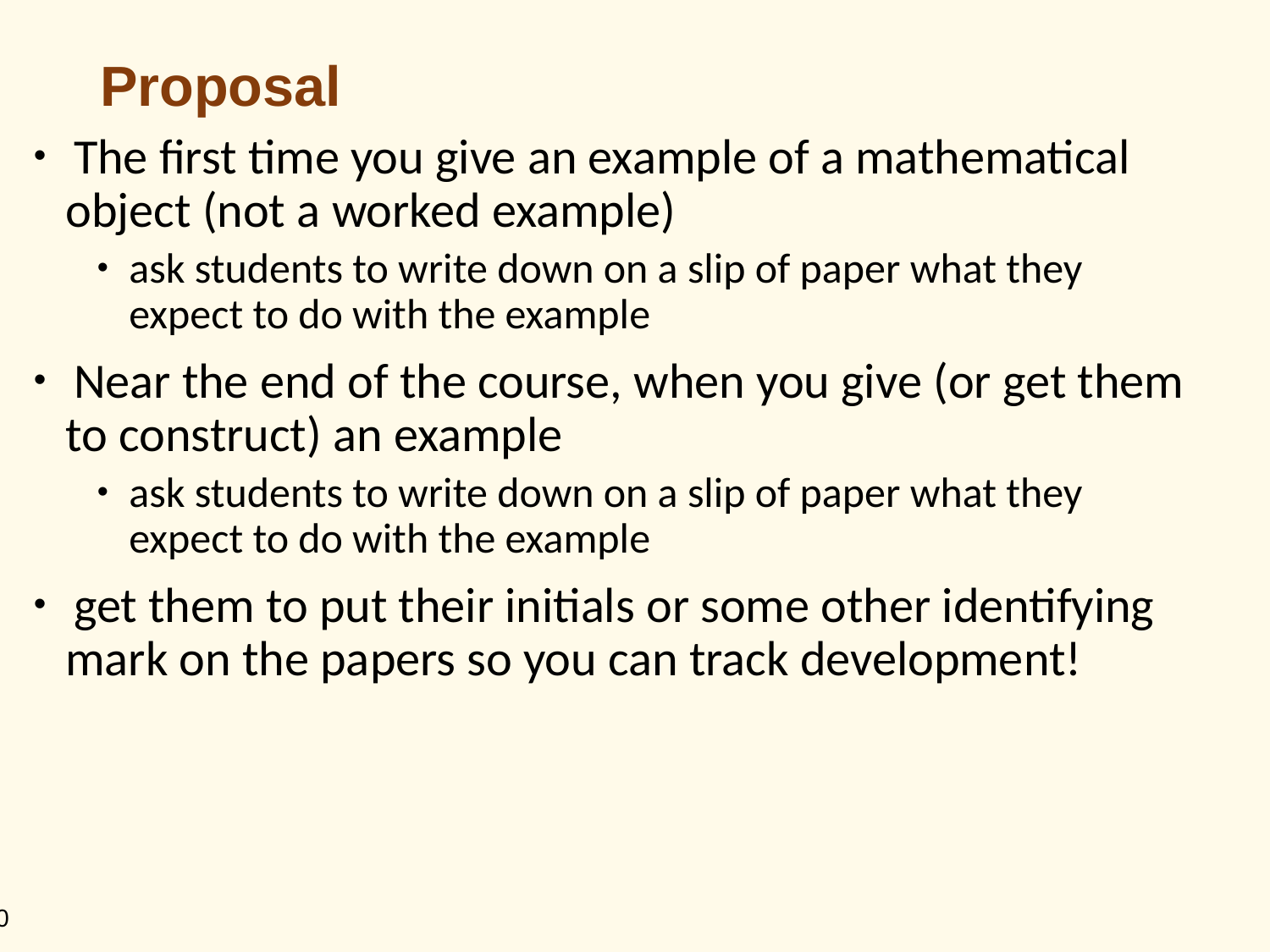

# Proposal
 The first time you give an example of a mathematical object (not a worked example)
ask students to write down on a slip of paper what they expect to do with the example
 Near the end of the course, when you give (or get them to construct) an example
ask students to write down on a slip of paper what they expect to do with the example
 get them to put their initials or some other identifying mark on the papers so you can track development!